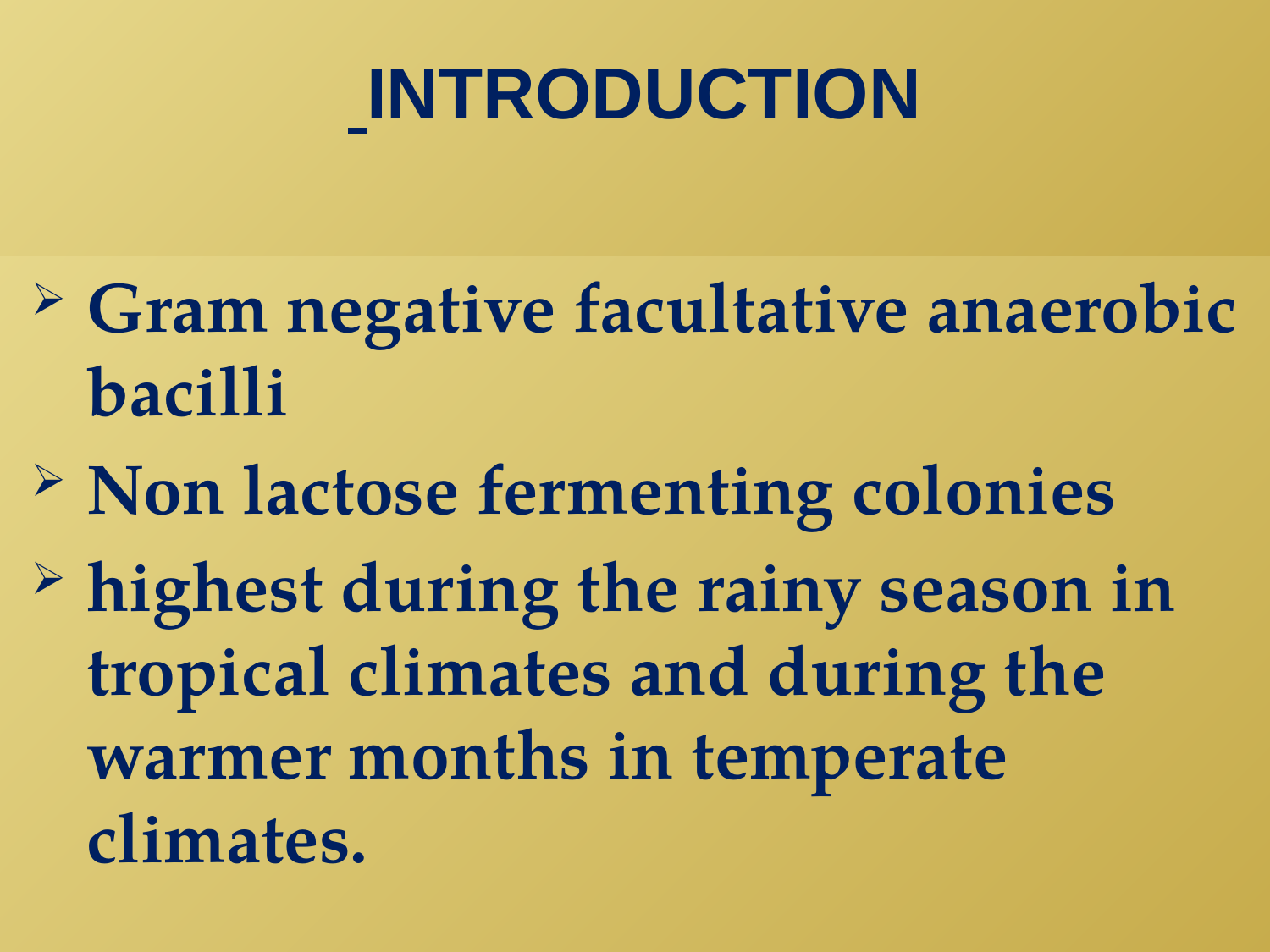

# INTRODUCTION
Gram negative facultative anaerobic bacilli
Non lactose fermenting colonies
highest during the rainy season in tropical climates and during the warmer months in temperate climates.